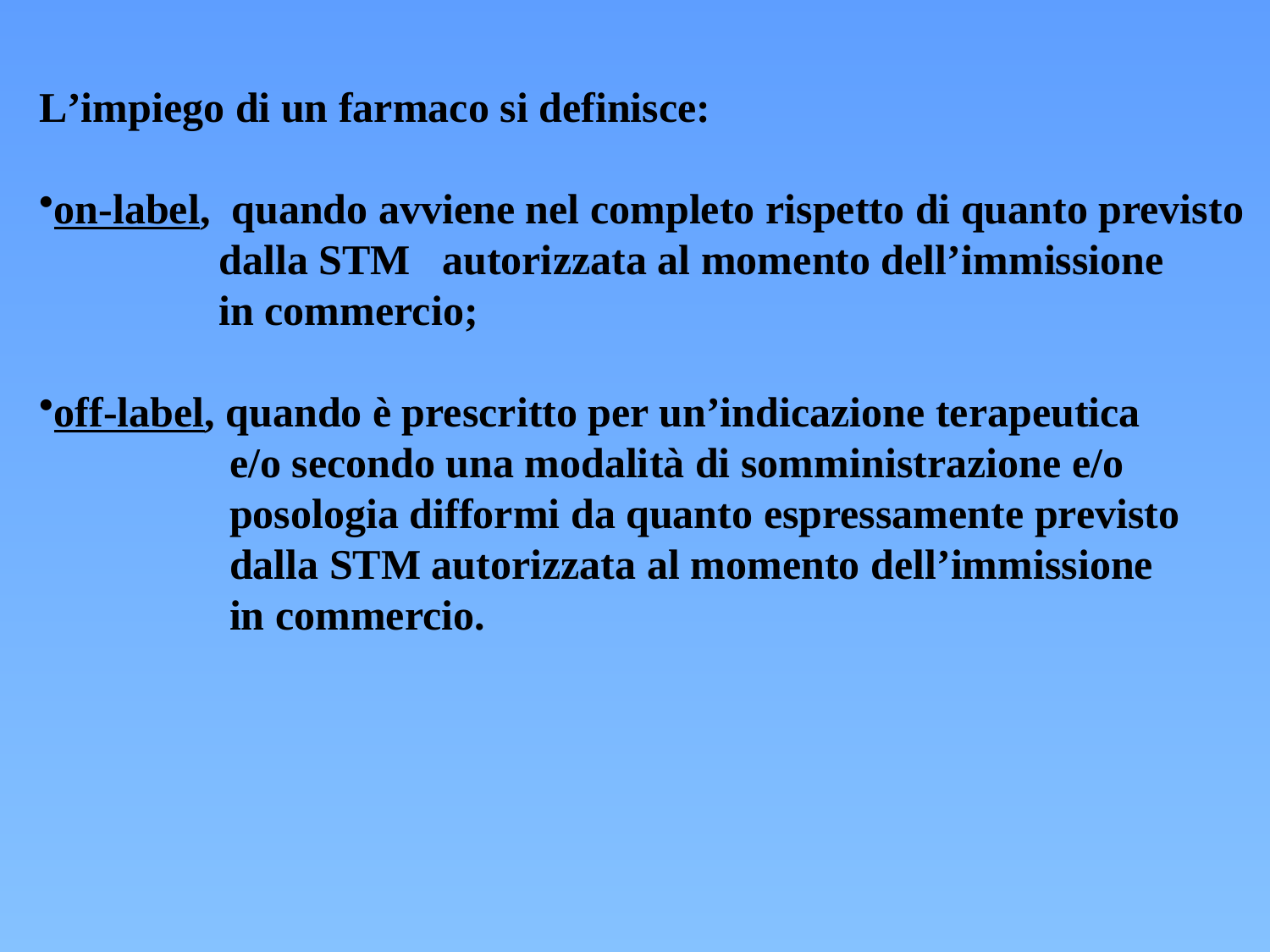

L’impiego di un farmaco si definisce:

on-label,  quando avviene nel completo rispetto di quanto previsto
	     dalla STM   autorizzata al momento dell’immissione
	     in commercio;

off-label, quando è prescritto per un’indicazione terapeutica
e/o secondo una modalità di somministrazione e/o
posologia difformi da quanto espressamente previsto
dalla STM autorizzata al momento dell’immissione
in commercio.